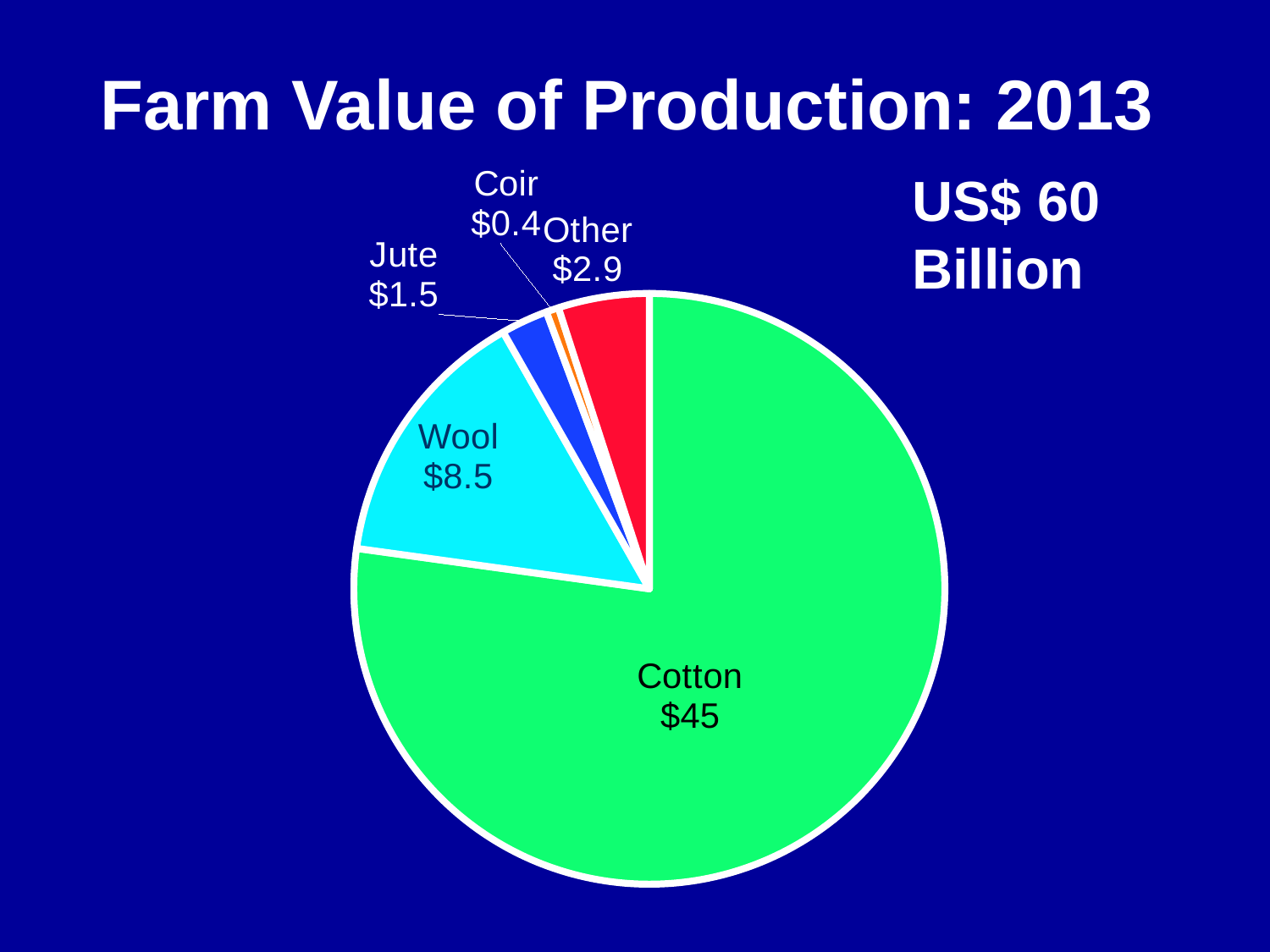

Farm Value of Production: 2013

### Chart

| Category |  |
|---|---|
| Cotton | 45.0 |
| Wool | 8.5 |
| Jute | 1.5 |
| Coir | 0.4 |
| Other | 2.9 |
US$ 60 Billion